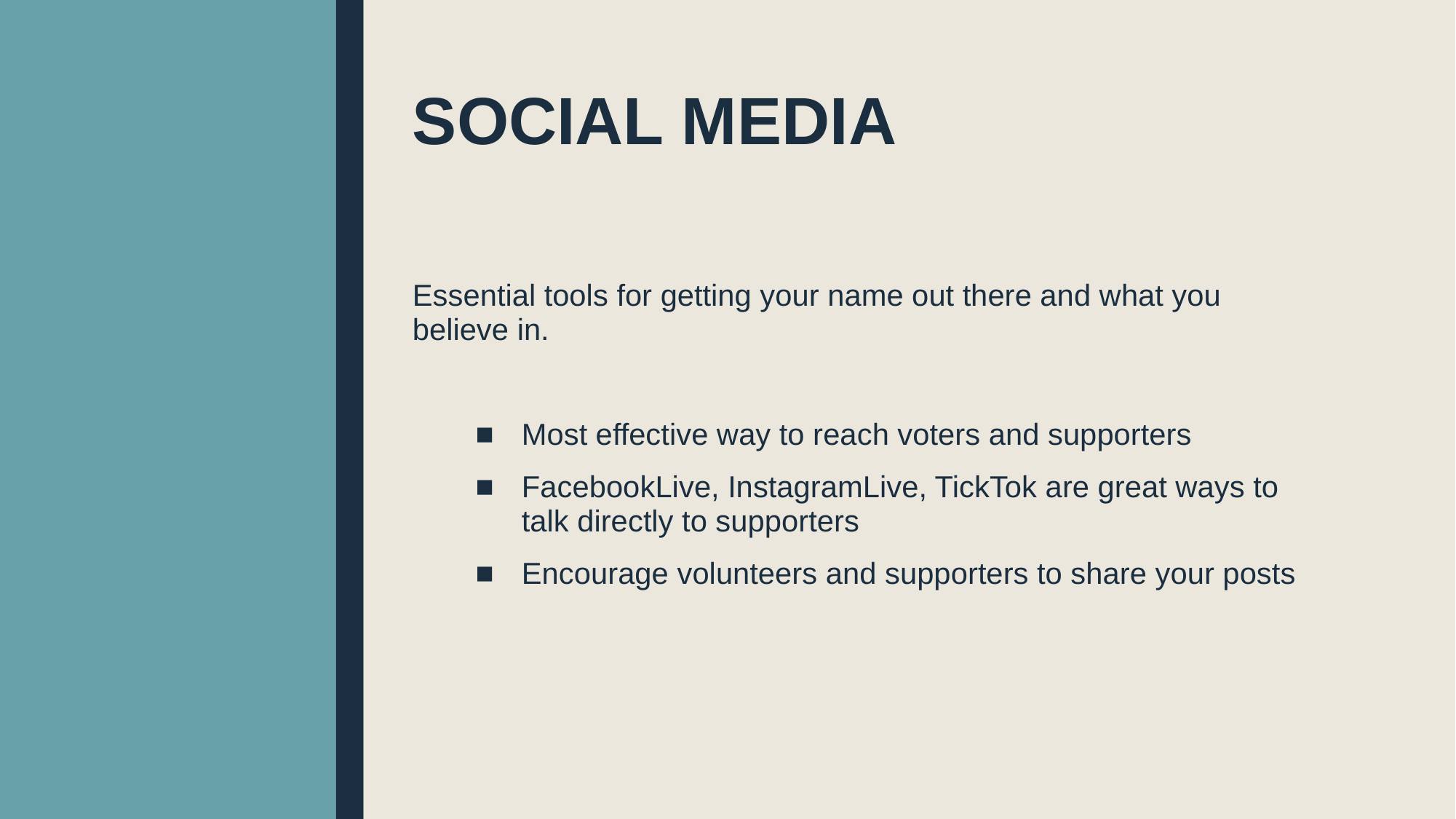

# Social Media
Essential tools for getting your name out there and what you believe in.

Most effective way to reach voters and supporters
FacebookLive, InstagramLive, TickTok are great ways to talk directly to supporters
Encourage volunteers and supporters to share your posts